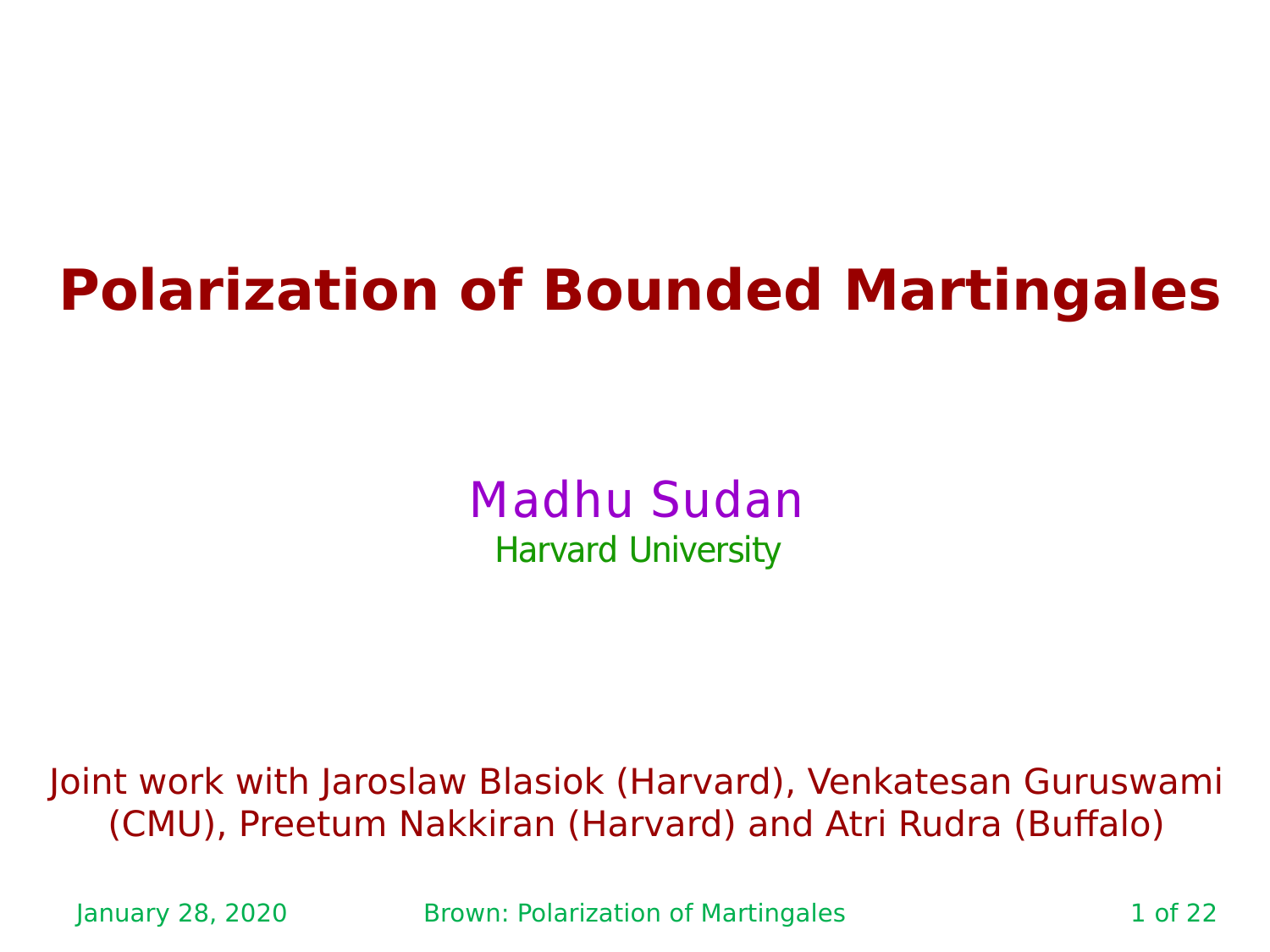

Polarization of Bounded Martingales
Madhu Sudan
Harvard University
Joint work with Jaroslaw Blasiok (Harvard), Venkatesan Guruswami (CMU), Preetum Nakkiran (Harvard) and Atri Rudra (Buffalo)
January 28, 2020
Brown: Polarization of Martingales
1